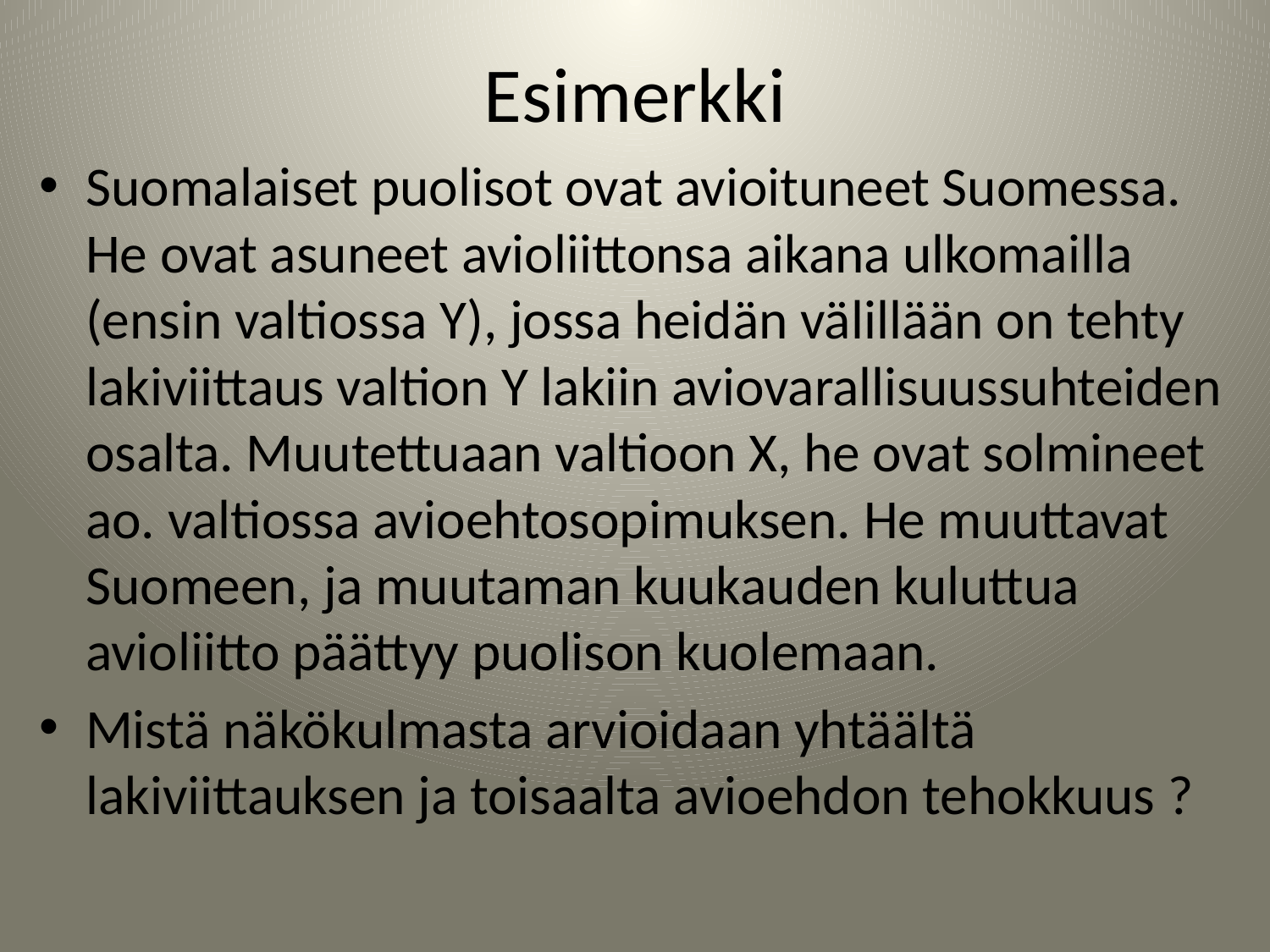

# Esimerkki
Suomalaiset puolisot ovat avioituneet Suomessa. He ovat asuneet avioliittonsa aikana ulkomailla (ensin valtiossa Y), jossa heidän välillään on tehty lakiviittaus valtion Y lakiin aviovarallisuussuhteiden osalta. Muutettuaan valtioon X, he ovat solmineet ao. valtiossa avioehtosopimuksen. He muuttavat Suomeen, ja muutaman kuukauden kuluttua avioliitto päättyy puolison kuolemaan.
Mistä näkökulmasta arvioidaan yhtäältä lakiviittauksen ja toisaalta avioehdon tehokkuus ?